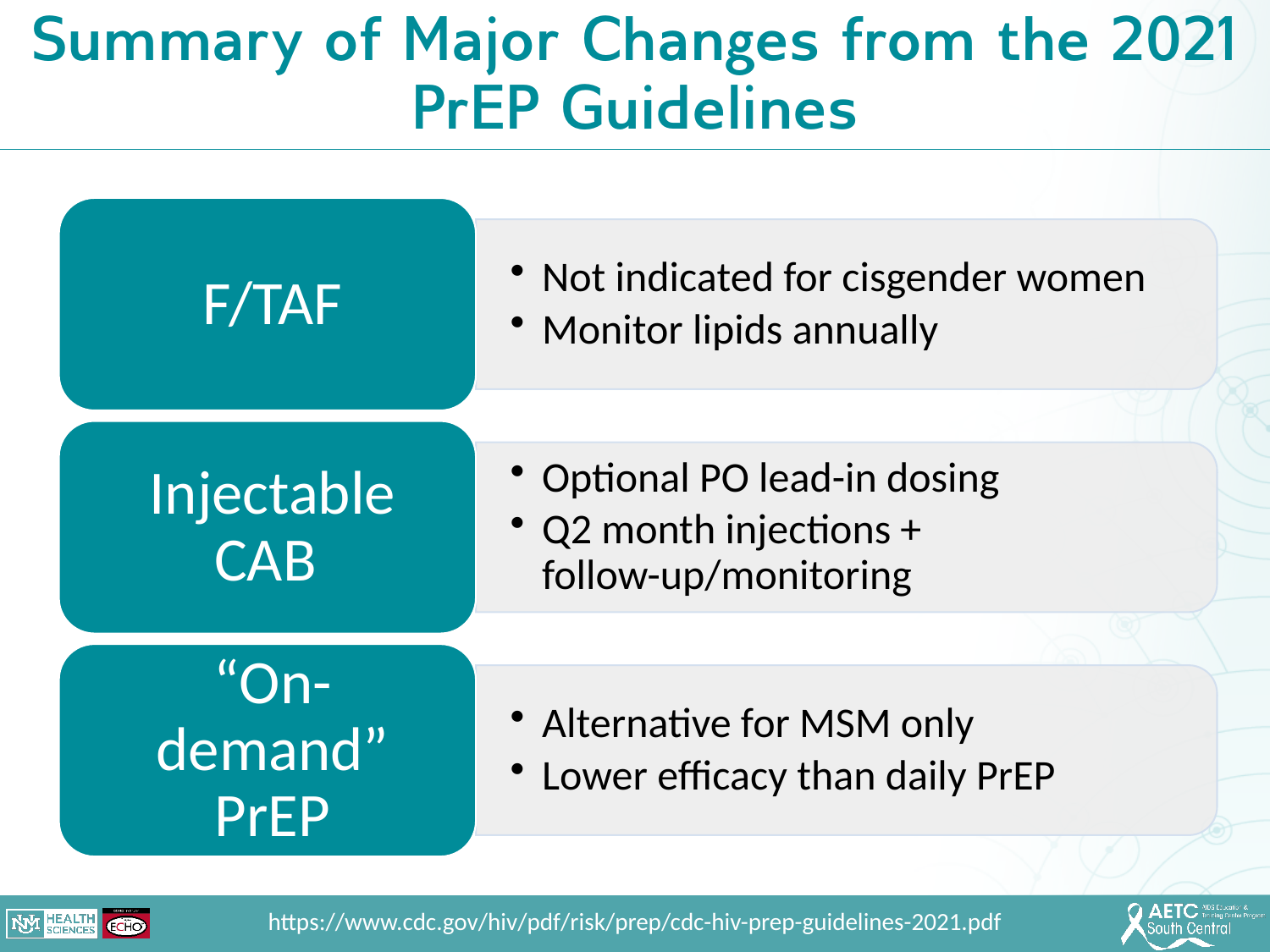

Summary of Major Changes from the 2021 PrEP Guidelines
Not indicated for cisgender women
Monitor lipids annually
F/TAF
Optional PO lead-in dosing
Q2 month injections + follow-up/monitoring
Injectable CAB
Alternative for MSM only
Lower efficacy than daily PrEP
“On-demand” PrEP
https://www.cdc.gov/hiv/pdf/risk/prep/cdc-hiv-prep-guidelines-2021.pdf